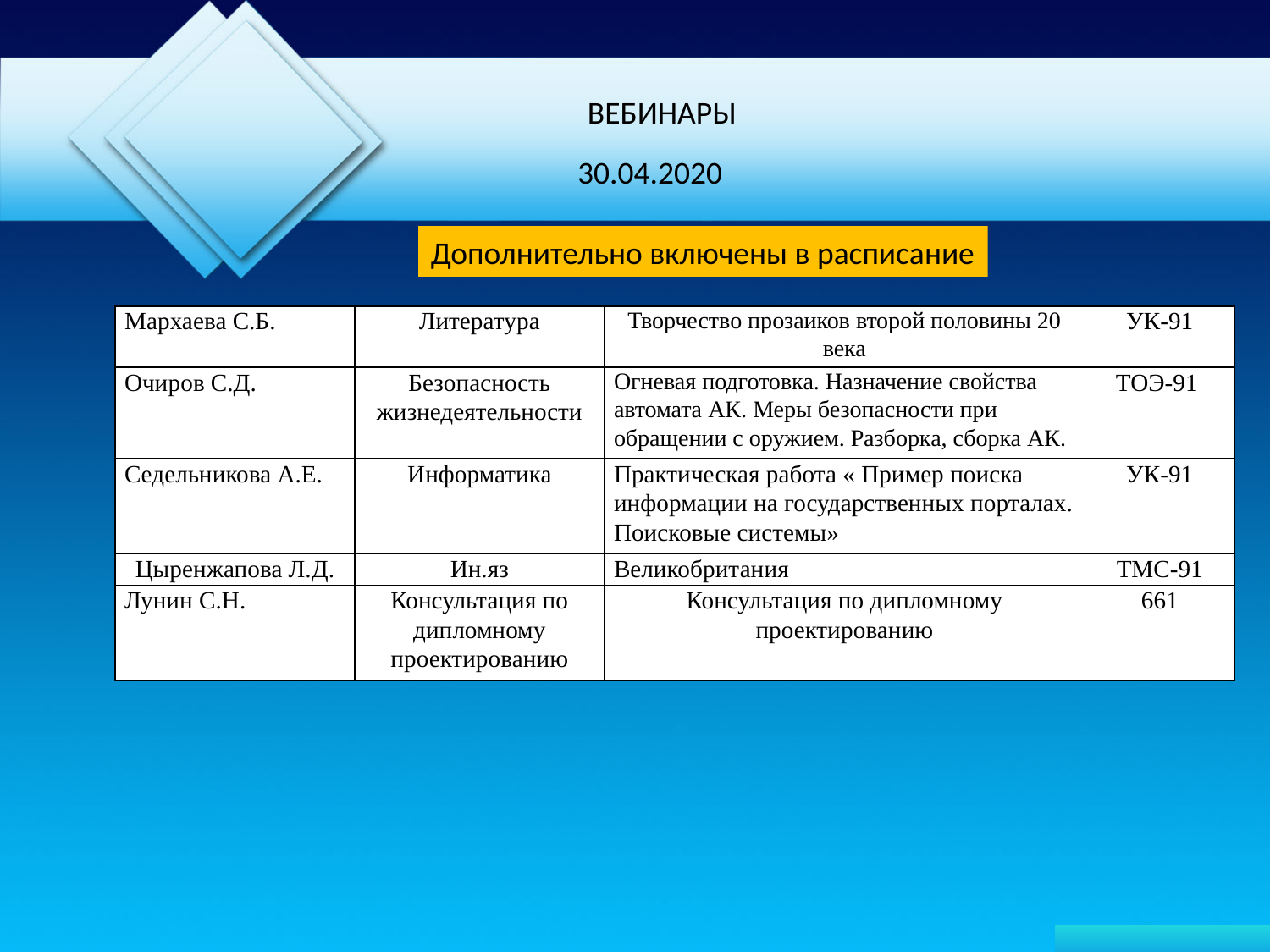

ВЕБИНАРЫ
30.04.2020
Дополнительно включены в расписание
| Мархаева С.Б. | Литература | Творчество прозаиков второй половины 20 века | УК-91 |
| --- | --- | --- | --- |
| Очиров С.Д. | Безопасность жизнедеятельности | Огневая подготовка. Назначение свойства автомата АК. Меры безопасности при обращении с оружием. Разборка, сборка АК. | ТОЭ-91 |
| Седельникова А.Е. | Информатика | Практическая работа « Пример поиска информации на государственных порталах. Поисковые системы» | УК-91 |
| Цыренжапова Л.Д. | Ин.яз | Великобритания | ТМС-91 |
| Лунин С.Н. | Консультация по дипломному проектированию | Консультация по дипломному проектированию | 661 |